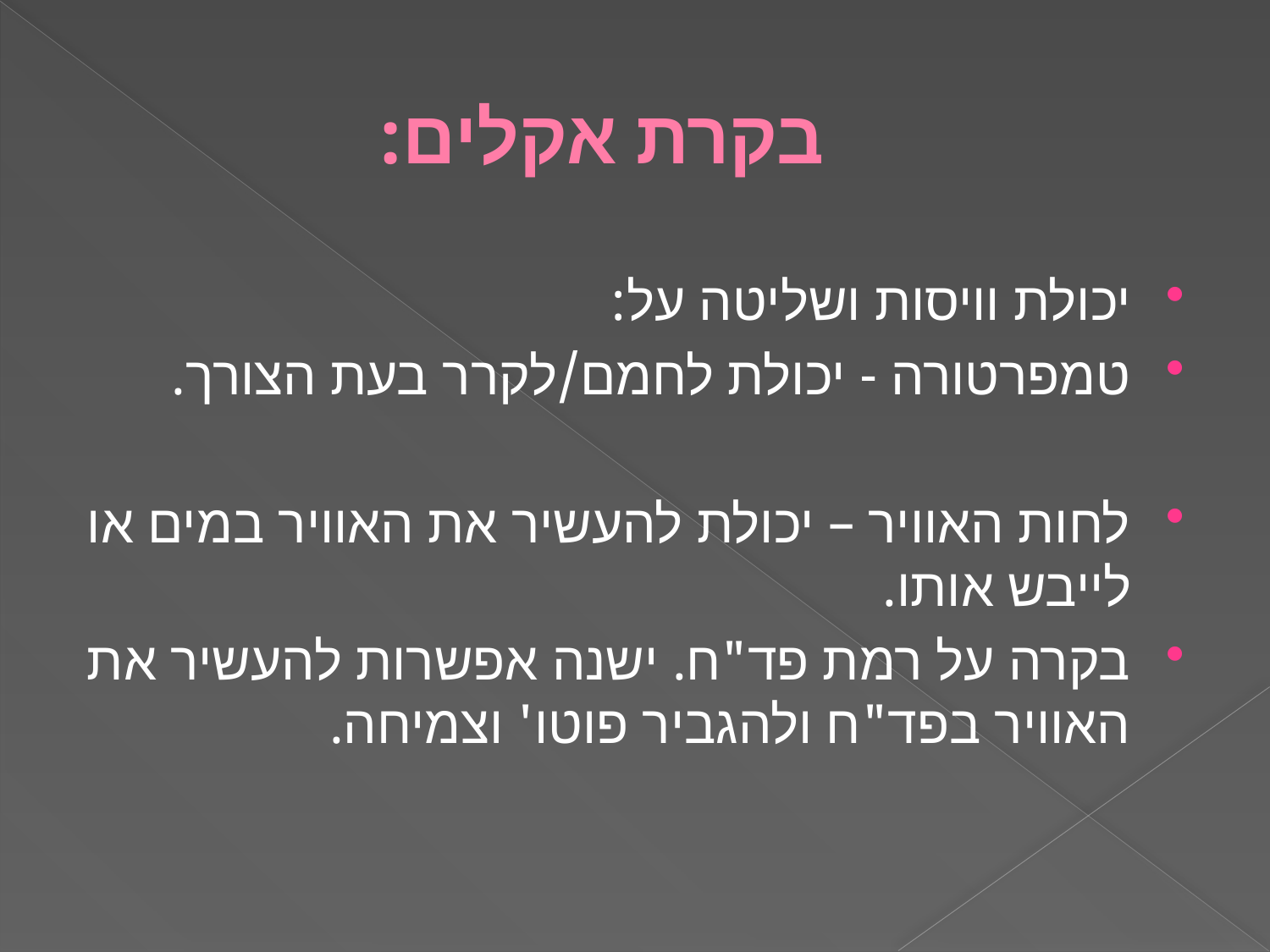

# בקרת אקלים:
יכולת וויסות ושליטה על:
טמפרטורה - יכולת לחמם/לקרר בעת הצורך.

לחות האוויר – יכולת להעשיר את האוויר במים או לייבש אותו.
בקרה על רמת פד"ח. ישנה אפשרות להעשיר את האוויר בפד"ח ולהגביר פוטו' וצמיחה.